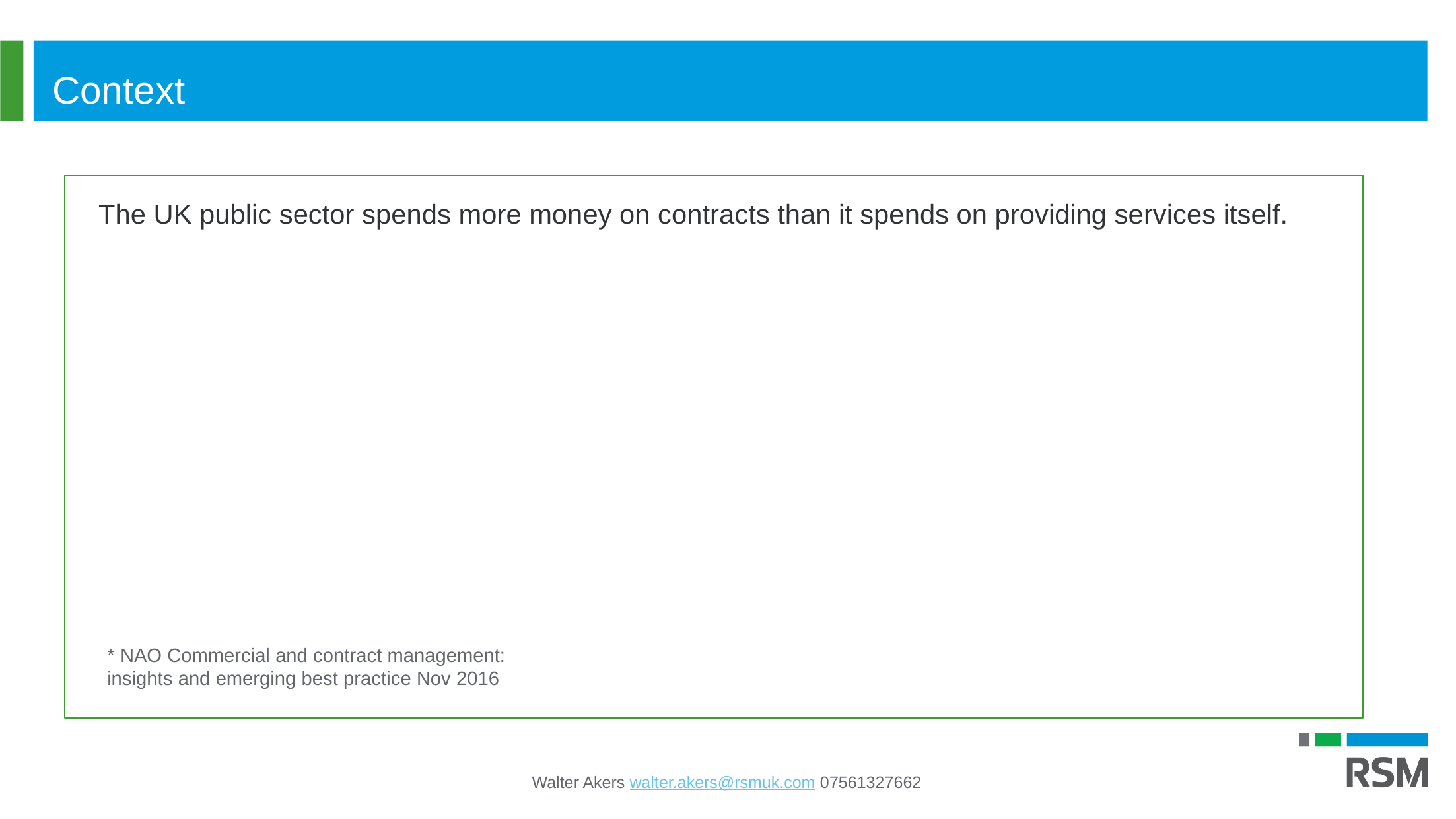

# Context

The UK public sector spends more money on contracts than it spends on providing services itself.

* NAO Commercial and contract management:
insights and emerging best practice Nov 2016
Walter Akers walter.akers@rsmuk.com 07561327662